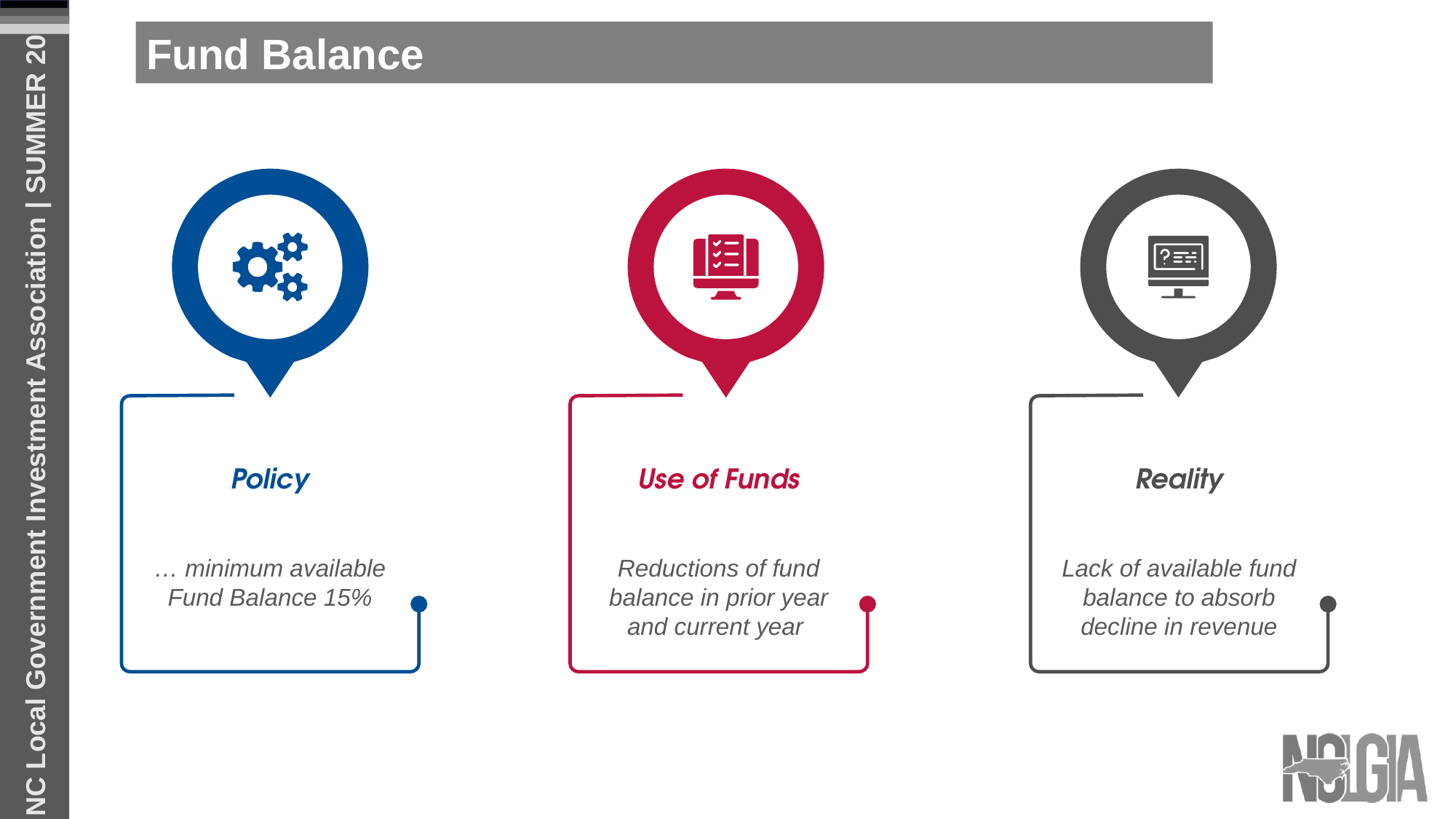

Fund Balance

Policy
… minimum available Fund Balance 15%

Use of Funds
Reductions of fund balance in prior year and current year

Reality
Lack of available fund balance to absorb decline in revenue